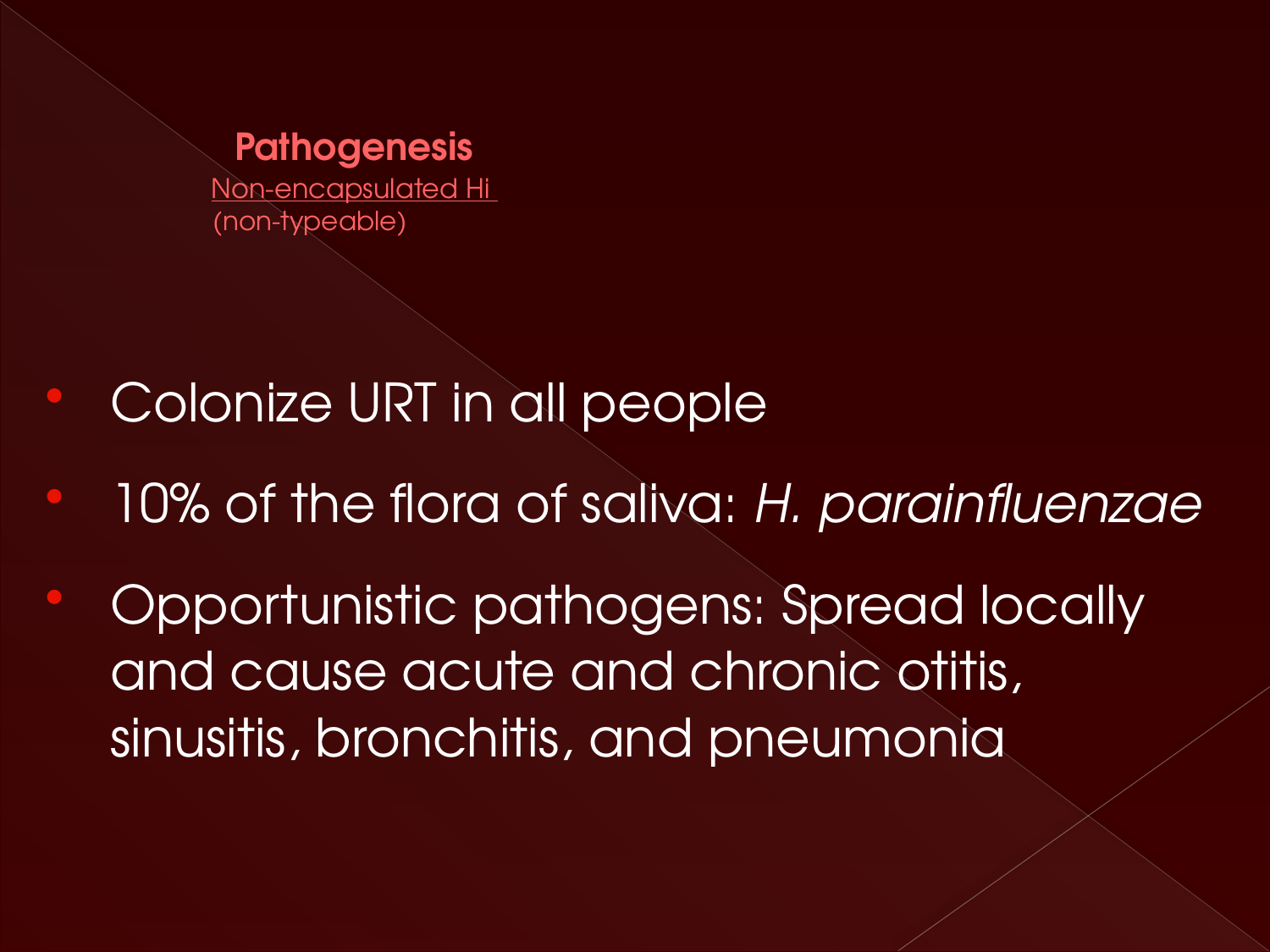

# Pathogenesis Non-encapsulated Hi (non-typeable)
Colonize URT in all people
10% of the flora of saliva: H. parainfluenzae
Opportunistic pathogens: Spread locally and cause acute and chronic otitis, sinusitis, bronchitis, and pneumonia